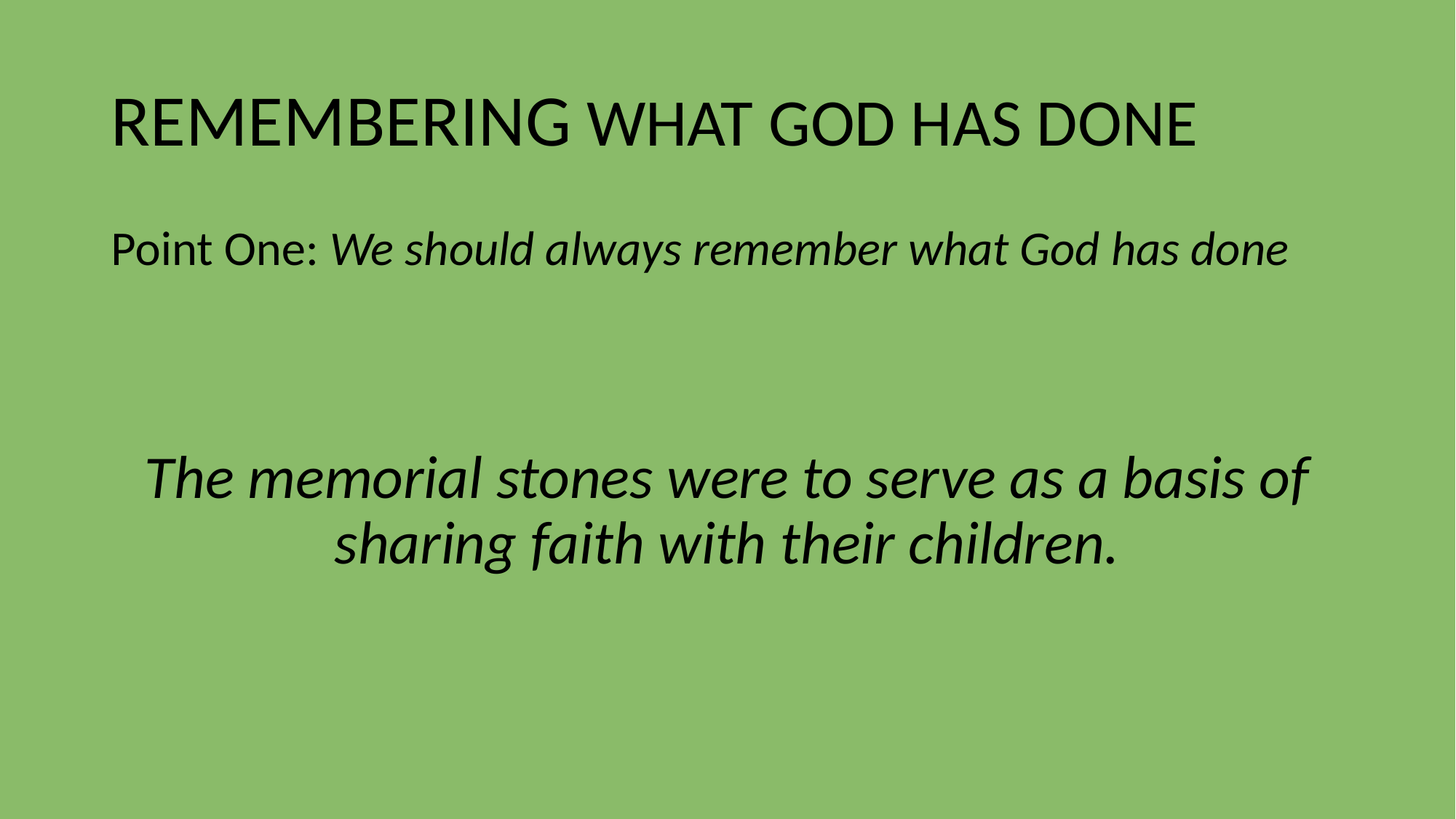

# REMEMBERING WHAT GOD HAS DONE
Point One: We should always remember what God has done

The memorial stones were to serve as a basis of sharing faith with their children.